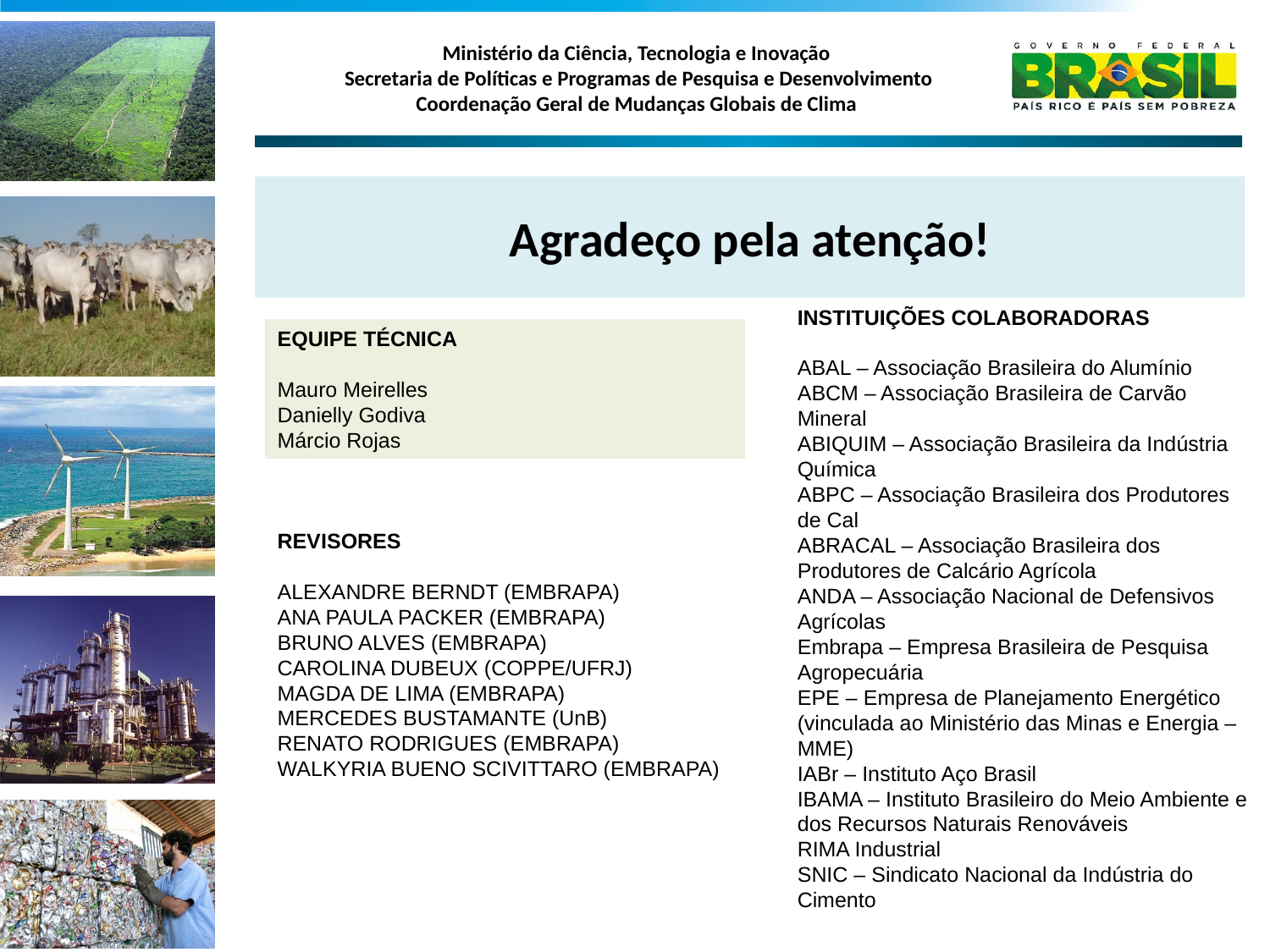

Agradeço pela atenção!
INSTITUIÇÕES COLABORADORAS

ABAL – Associação Brasileira do Alumínio
ABCM – Associação Brasileira de Carvão Mineral
ABIQUIM – Associação Brasileira da Indústria Química
ABPC – Associação Brasileira dos Produtores de Cal
ABRACAL – Associação Brasileira dos Produtores de Calcário Agrícola
ANDA – Associação Nacional de Defensivos Agrícolas
Embrapa – Empresa Brasileira de Pesquisa Agropecuária
EPE – Empresa de Planejamento Energético (vinculada ao Ministério das Minas e Energia – MME)
IABr – Instituto Aço Brasil
IBAMA – Instituto Brasileiro do Meio Ambiente e dos Recursos Naturais Renováveis
RIMA Industrial
SNIC – Sindicato Nacional da Indústria do Cimento
EQUIPE TÉCNICA

Mauro Meirelles
Danielly Godiva
Márcio Rojas

REVISORES

ALEXANDRE BERNDT (EMBRAPA)
ANA PAULA PACKER (EMBRAPA)
BRUNO ALVES (EMBRAPA)
CAROLINA DUBEUX (COPPE/UFRJ)
MAGDA DE LIMA (EMBRAPA)
MERCEDES BUSTAMANTE (UnB)
RENATO RODRIGUES (EMBRAPA)
WALKYRIA BUENO SCIVITTARO (EMBRAPA)